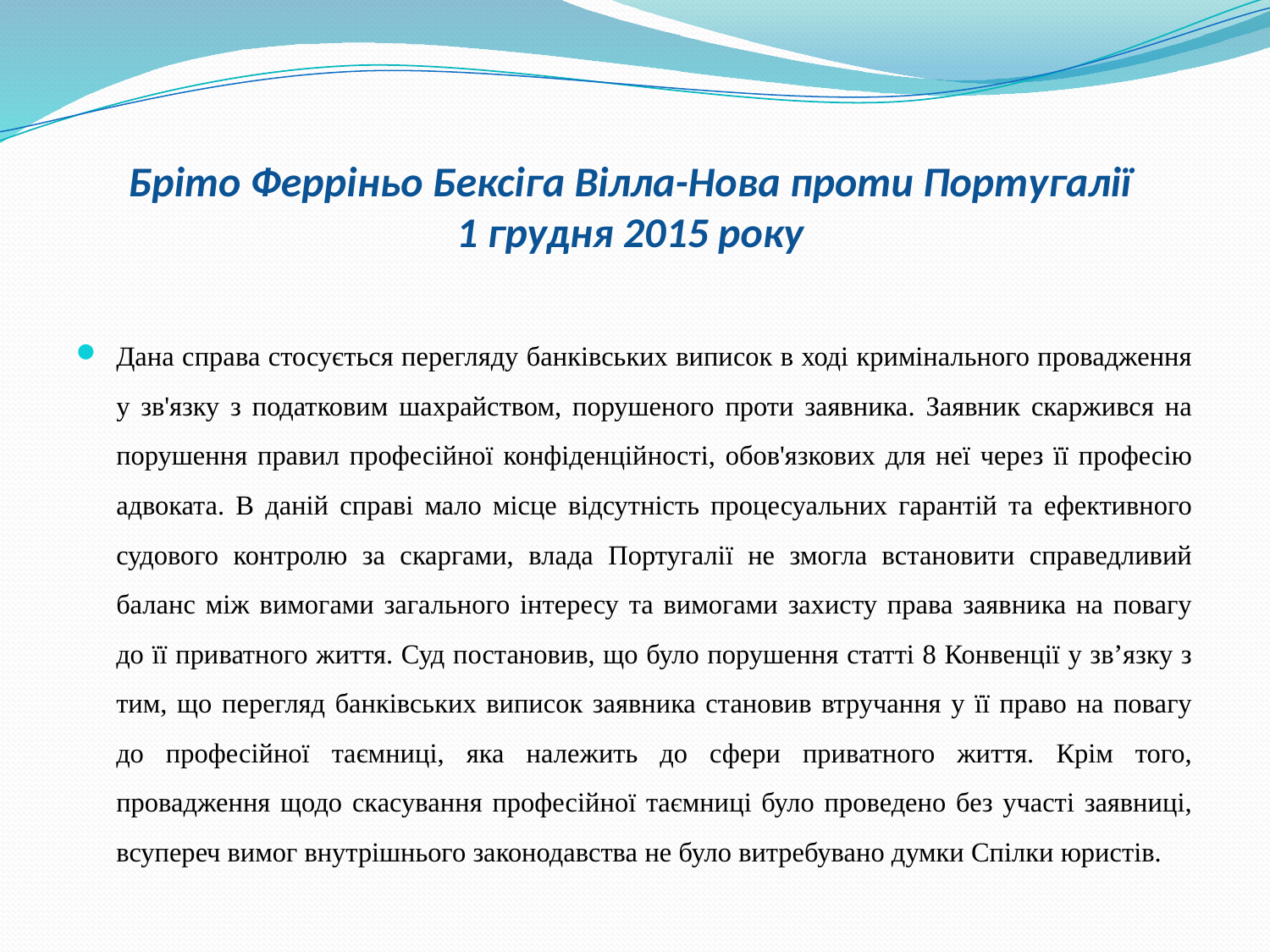

# Бріто Ферріньо Бексіга Вілла-Нова проти Португалії 1 грудня 2015 року
Дана справа стосується перегляду банківських виписок в ході кримінального провадження у зв'язку з податковим шахрайством, порушеного проти заявника. Заявник скаржився на порушення правил професійної конфіденційності, обов'язкових для неї через її професію адвоката. В даній справі мало місце відсутність процесуальних гарантій та ефективного судового контролю за скаргами, влада Португалії не змогла встановити справедливий баланс між вимогами загального інтересу та вимогами захисту права заявника на повагу до її приватного життя. Суд постановив, що було порушення статті 8 Конвенції у зв’язку з тим, що перегляд банківських виписок заявника становив втручання у її право на повагу до професійної таємниці, яка належить до сфери приватного життя. Крім того, провадження щодо скасування професійної таємниці було проведено без участі заявниці, всупереч вимог внутрішнього законодавства не було витребувано думки Спілки юристів.